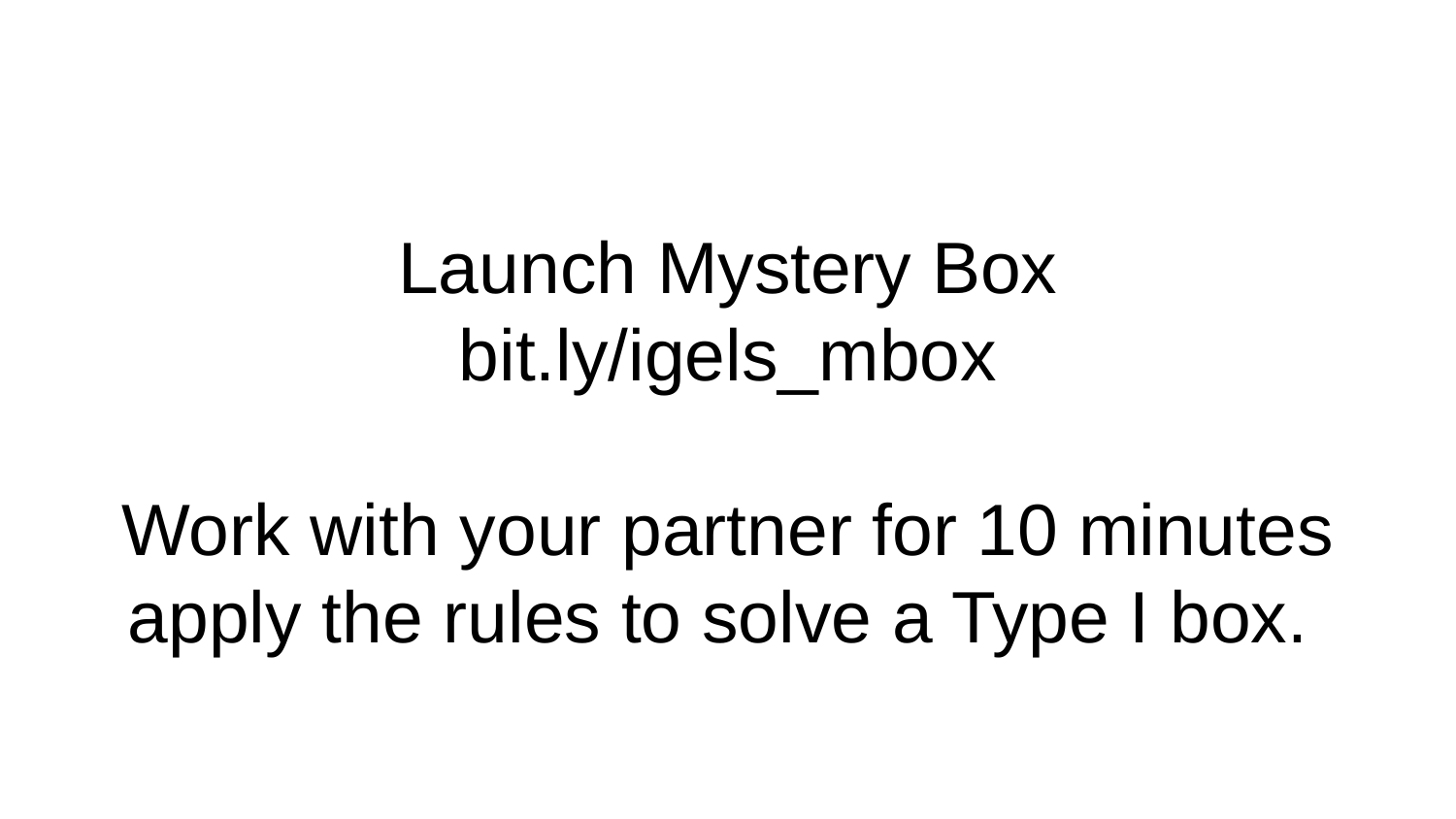

# Launch Mystery Box
bit.ly/igels_mbox

Work with your partner for 10 minutes apply the rules to solve a Type I box.